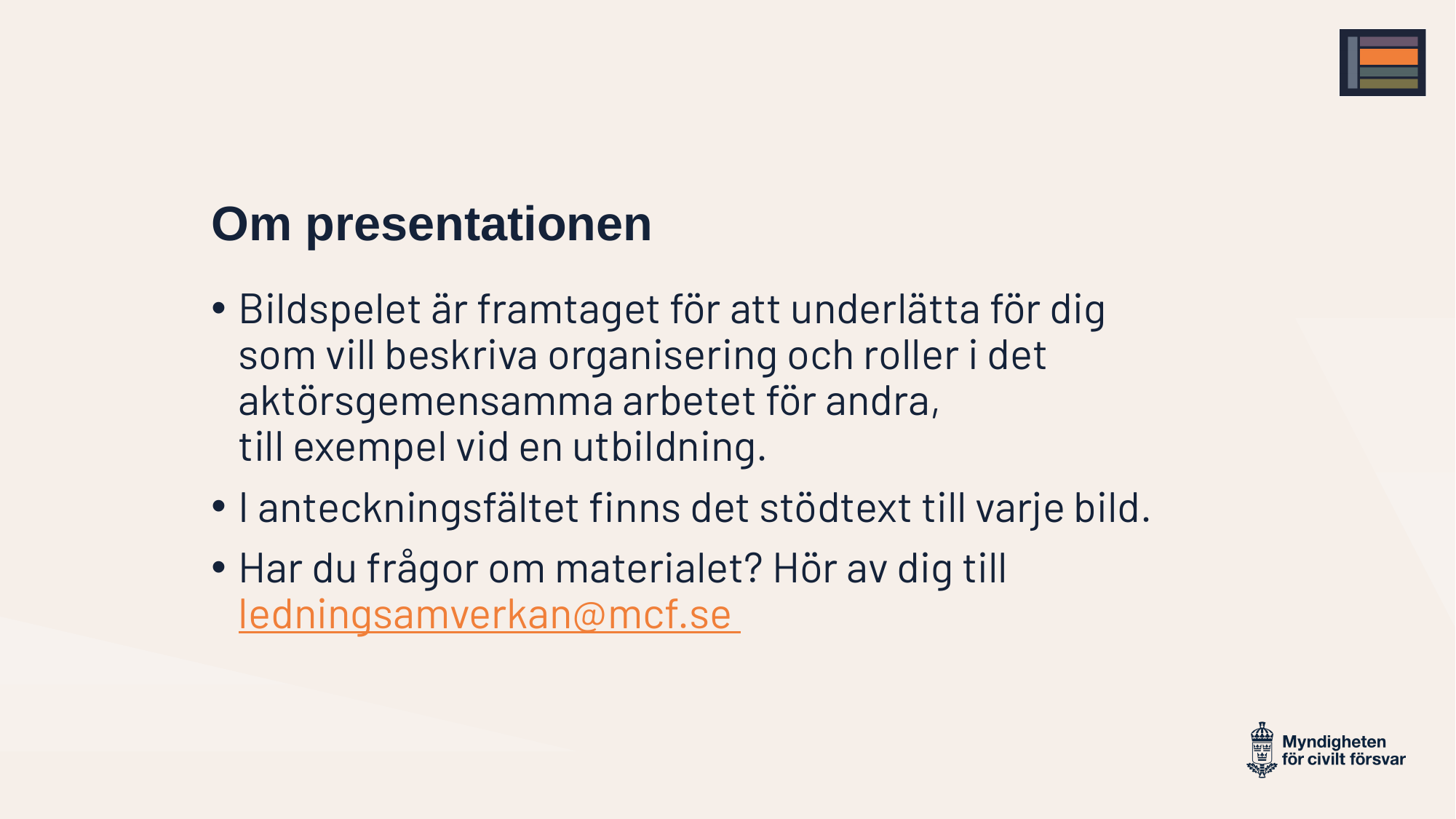

# Om presentationen
Bildspelet är framtaget för att underlätta för dig som vill beskriva organisering och roller i det aktörsgemensamma arbetet för andra,
till exempel vid en utbildning.
I anteckningsfältet finns det stödtext till varje bild.
Har du frågor om materialet? Hör av dig till ledningsamverkan@mcf.se